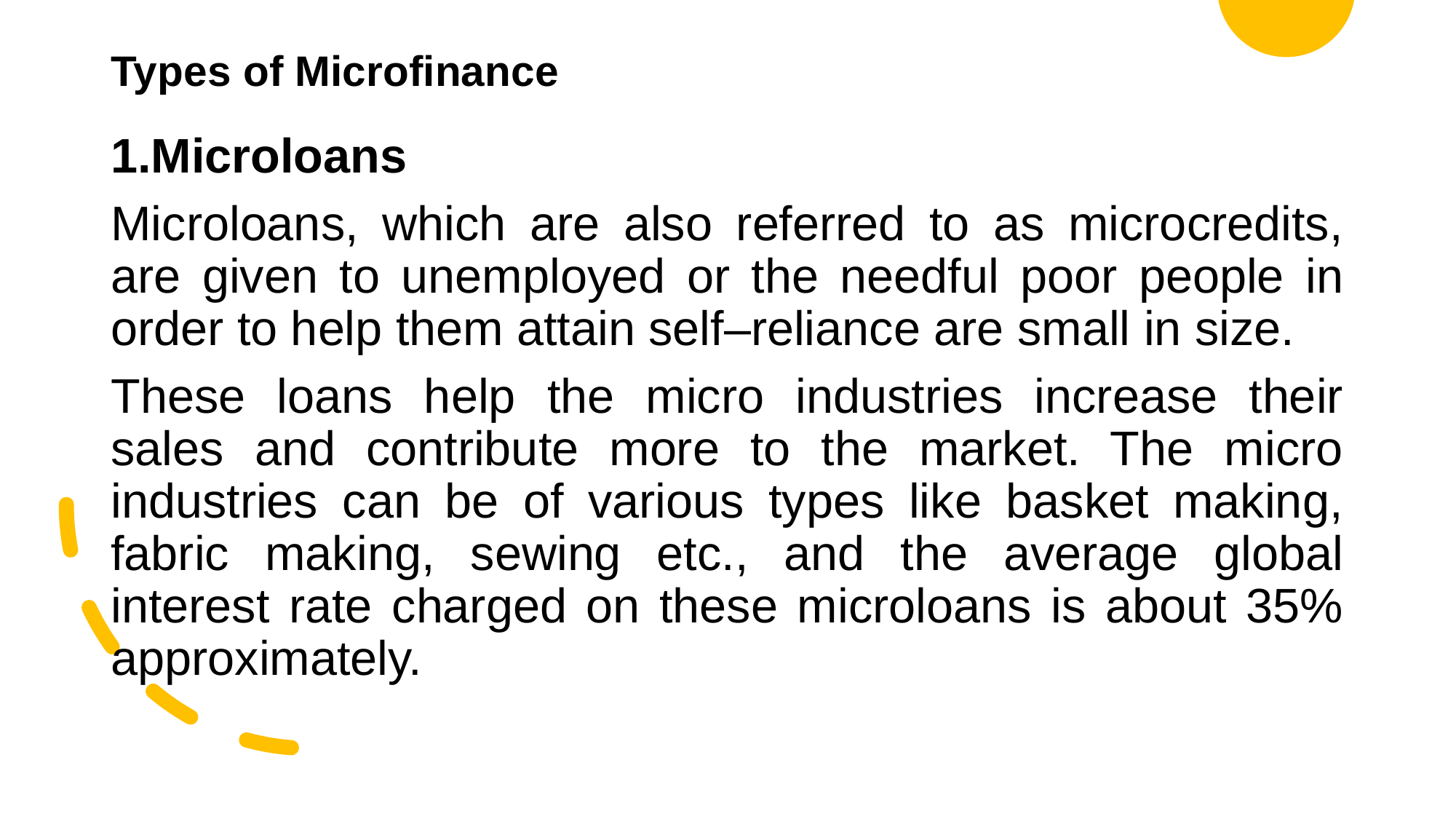

# Types of Microfinance
1.Microloans
Microloans, which are also referred to as microcredits, are given to unemployed or the needful poor people in order to help them attain self–reliance are small in size.
These loans help the micro industries increase their sales and contribute more to the market. The micro industries can be of various types like basket making, fabric making, sewing etc., and the average global interest rate charged on these microloans is about 35% approximately.